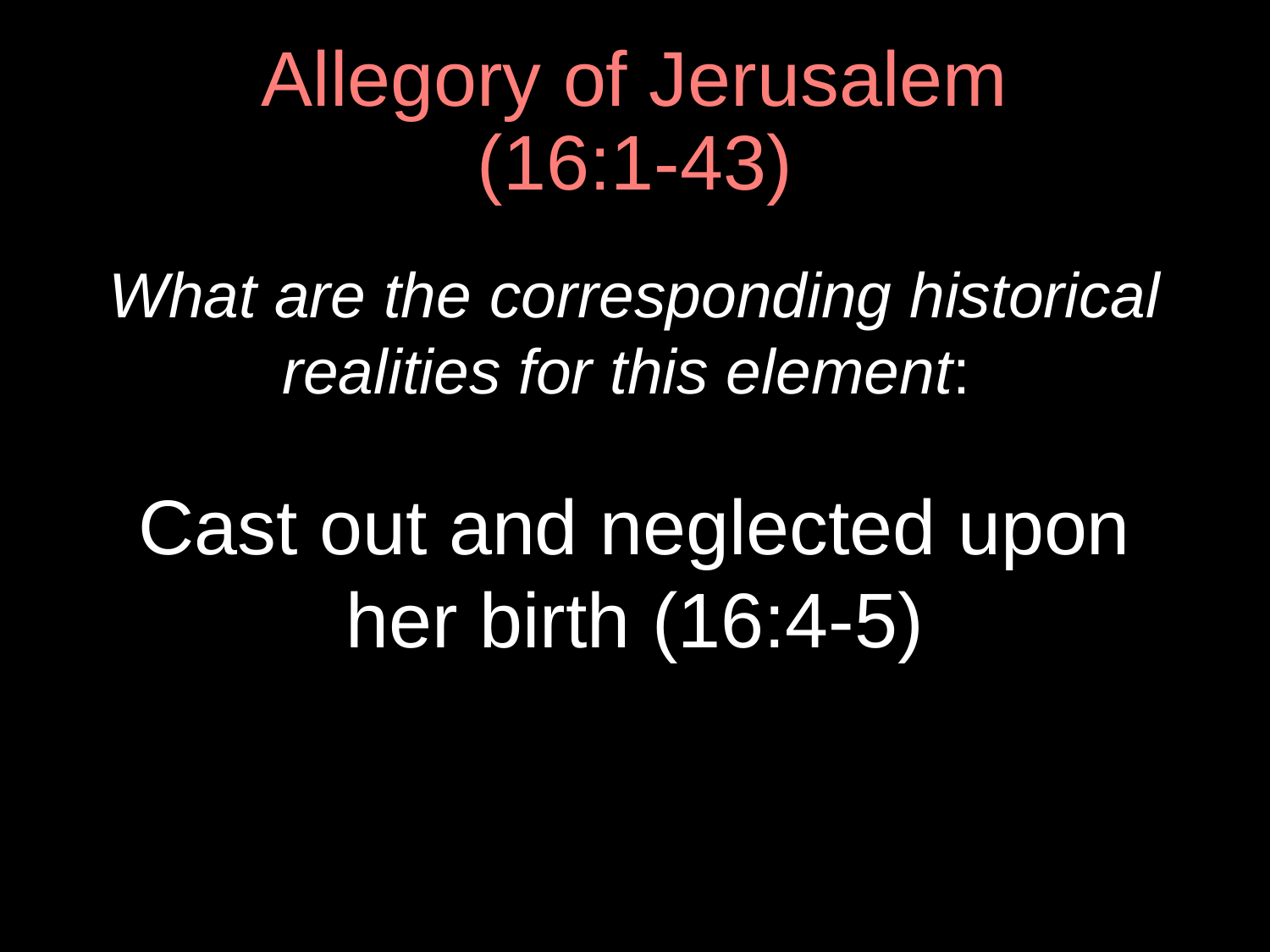

# Allegory of Jerusalem (16:1-43)
What are the corresponding historical realities for this element:
Cast out and neglected upon her birth (16:4-5)